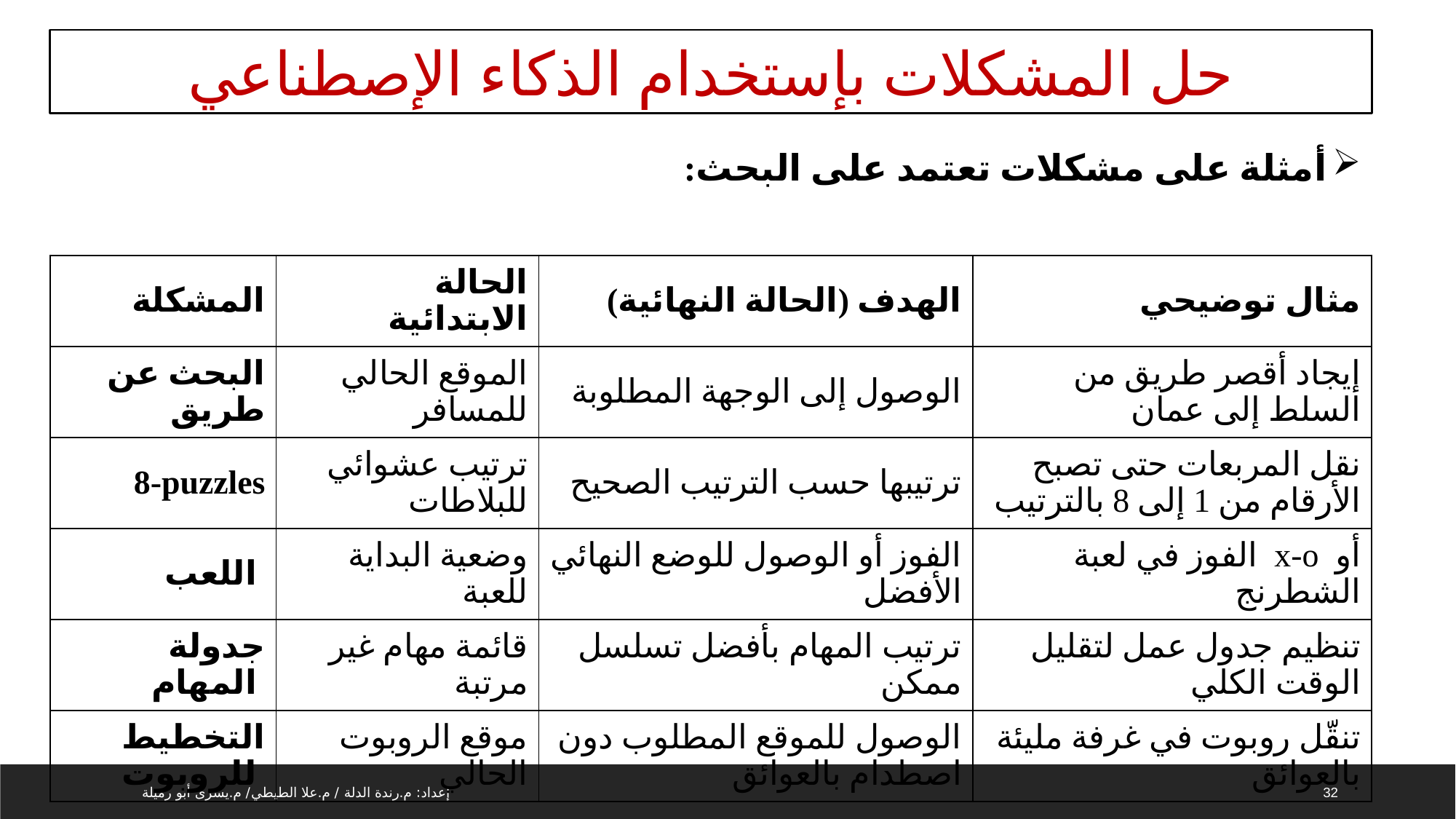

حل المشكلات بإستخدام الذكاء الإصطناعي
أمثلة على مشكلات تعتمد على البحث:

| المشكلة | الحالة الابتدائية | الهدف (الحالة النهائية) | مثال توضيحي |
| --- | --- | --- | --- |
| البحث عن طريق | الموقع الحالي للمسافر | الوصول إلى الوجهة المطلوبة | إيجاد أقصر طريق من السلط إلى عمان |
| 8-puzzles | ترتيب عشوائي للبلاطات | ترتيبها حسب الترتيب الصحيح | نقل المربعات حتى تصبح الأرقام من 1 إلى 8 بالترتيب |
| اللعب | وضعية البداية للعبة | الفوز أو الوصول للوضع النهائي الأفضل | الفوز في لعبة x-o أو الشطرنج |
| جدولة المهام | قائمة مهام غير مرتبة | ترتيب المهام بأفضل تسلسل ممكن | تنظيم جدول عمل لتقليل الوقت الكلي |
| التخطيط للروبوت | موقع الروبوت الحالي | الوصول للموقع المطلوب دون اصطدام بالعوائق | تنقّل روبوت في غرفة مليئة بالعوائق |
إعداد: م.رندة الدلة / م.علا الطيطي/ م.يسرى أبو رميلة
32